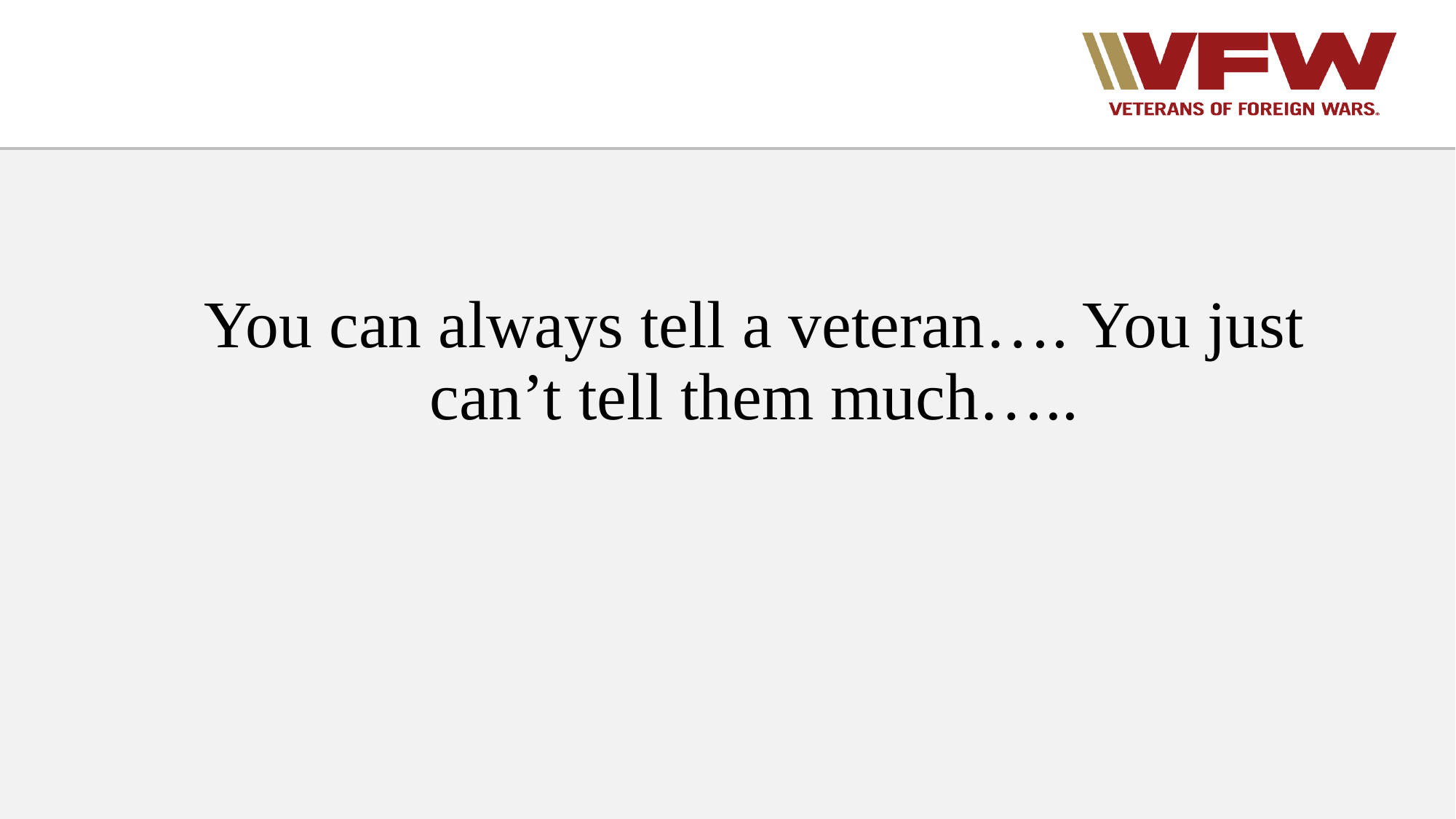

#
You can always tell a veteran…. You just can’t tell them much…..